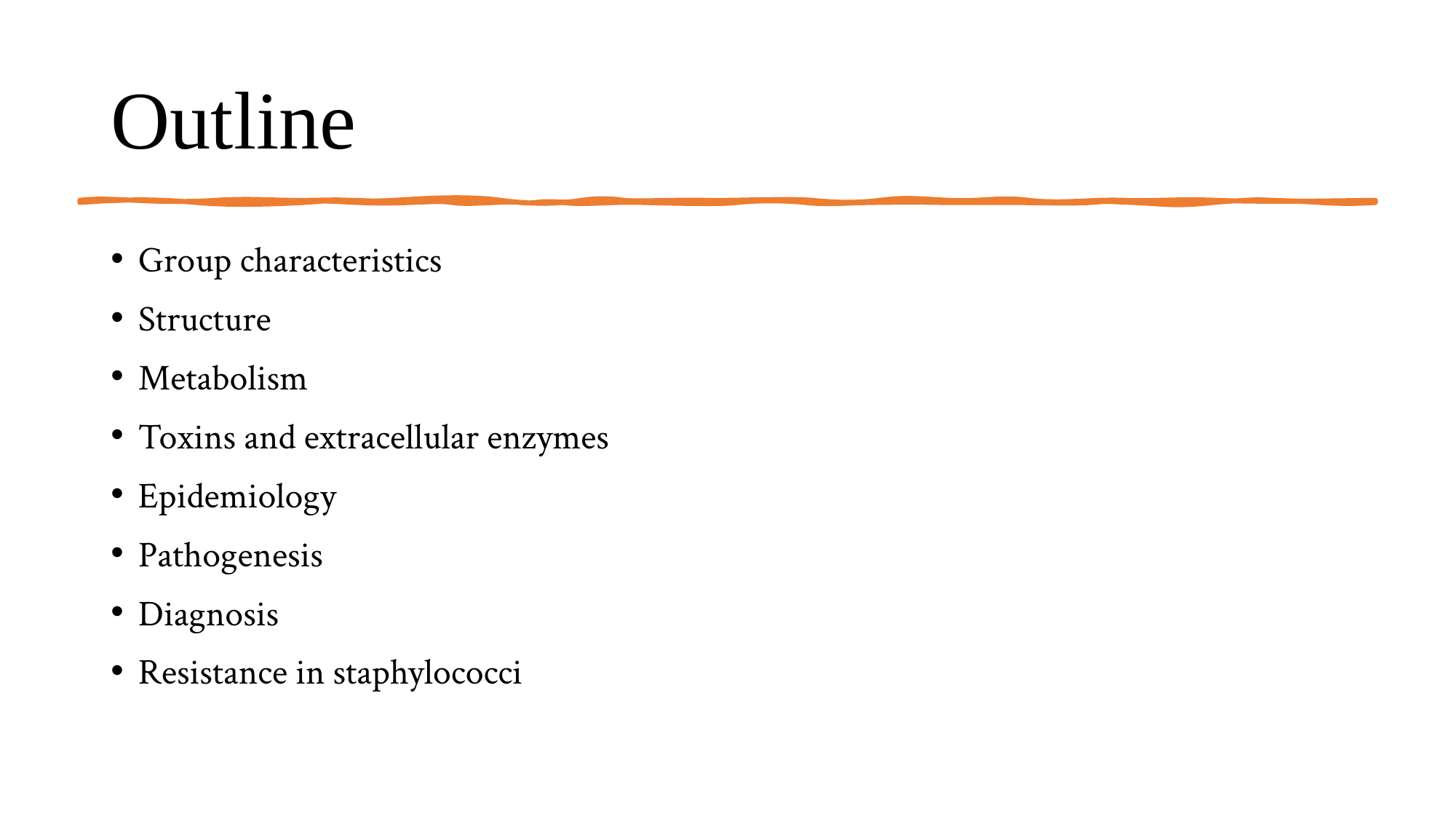

# Outline

Group characteristics
Structure
Metabolism
Toxins and extracellular enzymes
Epidemiology
Pathogenesis
Diagnosis
Resistance in staphylococci